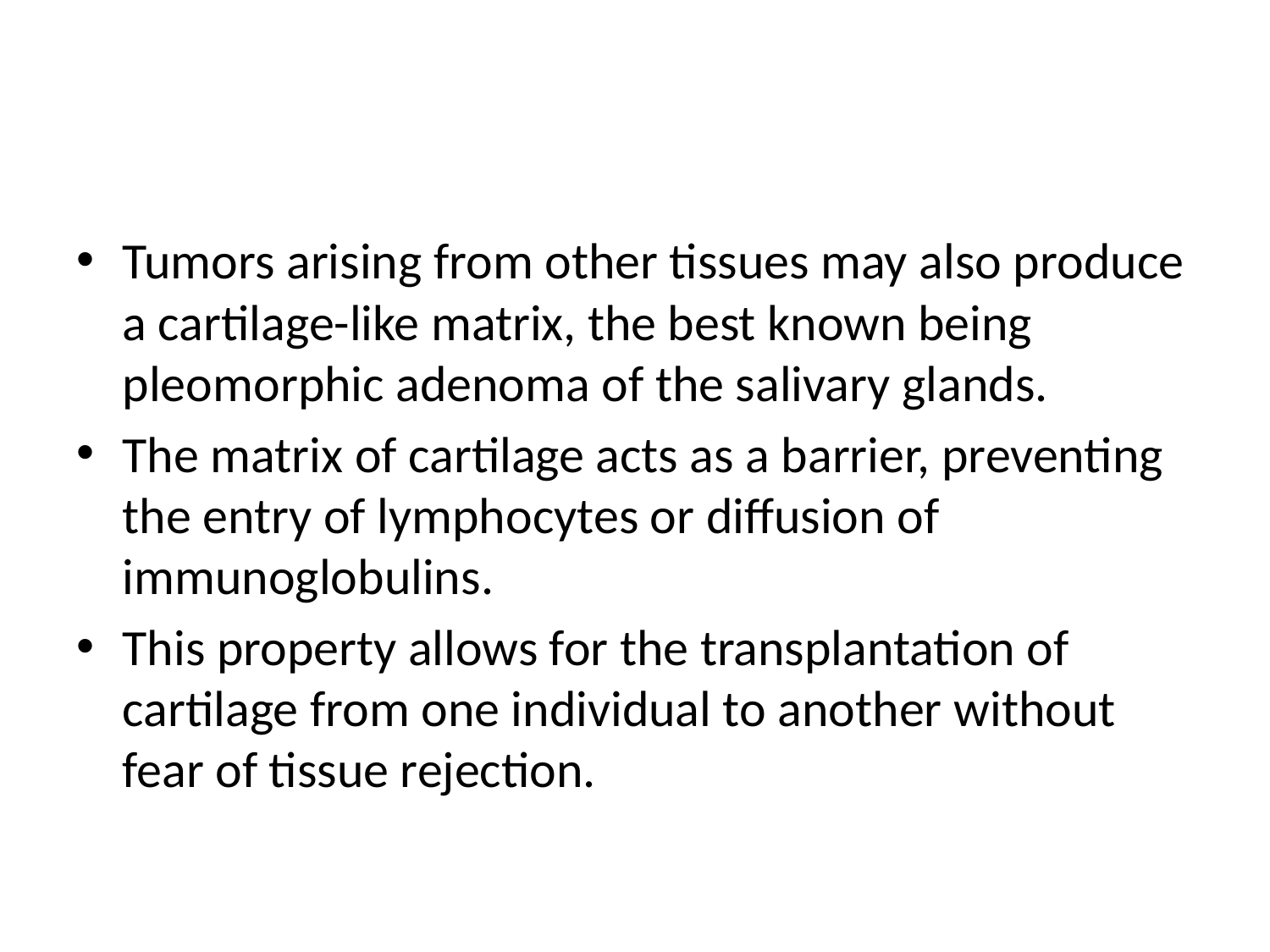

#
Tumors arising from other tissues may also produce a cartilage-like matrix, the best known being pleomorphic adenoma of the salivary glands.
The matrix of cartilage acts as a barrier, preventing the entry of lymphocytes or diffusion of immunoglobulins.
This property allows for the transplantation of cartilage from one individual to another without fear of tissue rejection.